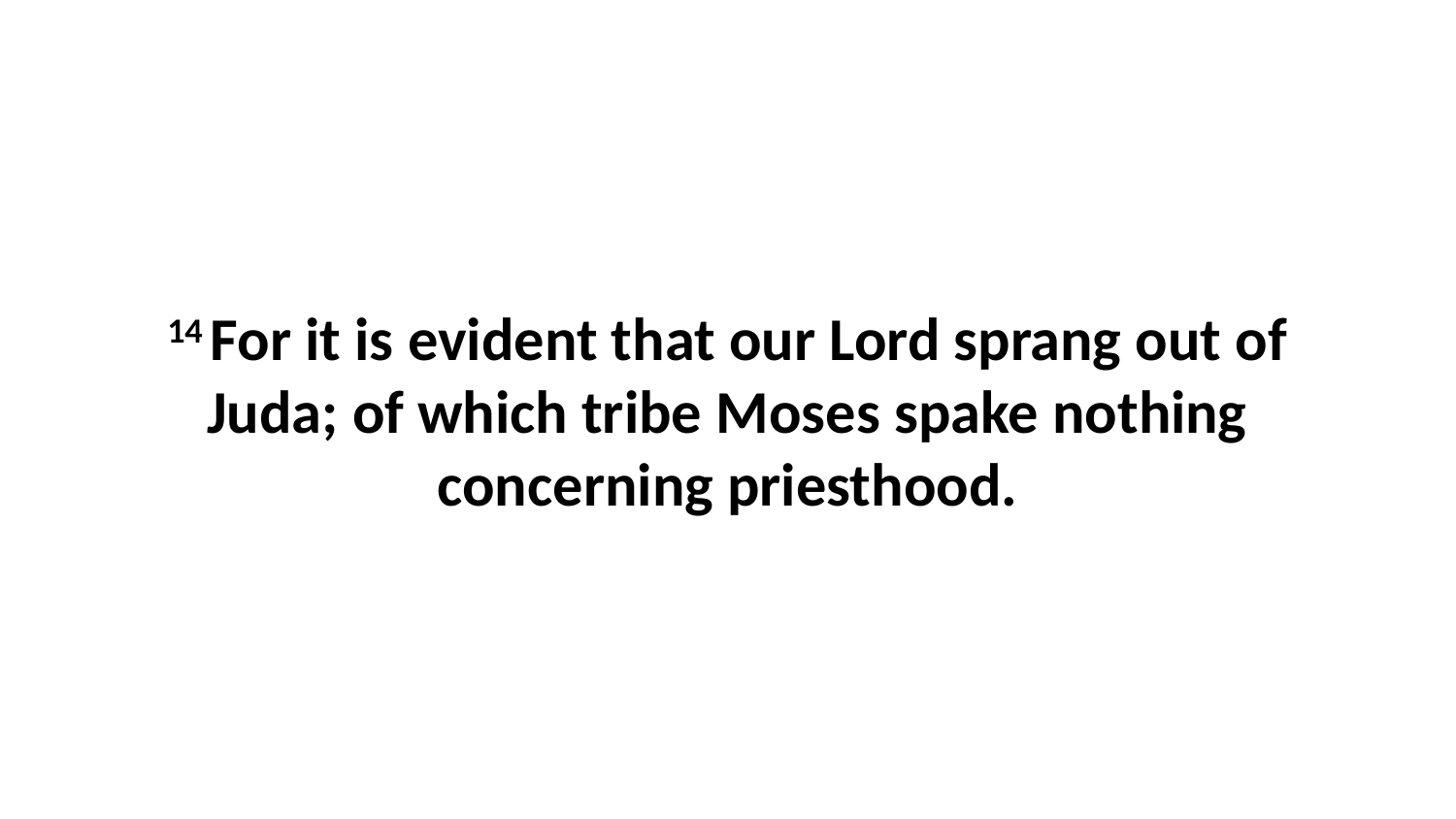

14 For it is evident that our Lord sprang out of Juda; of which tribe Moses spake nothing concerning priesthood.